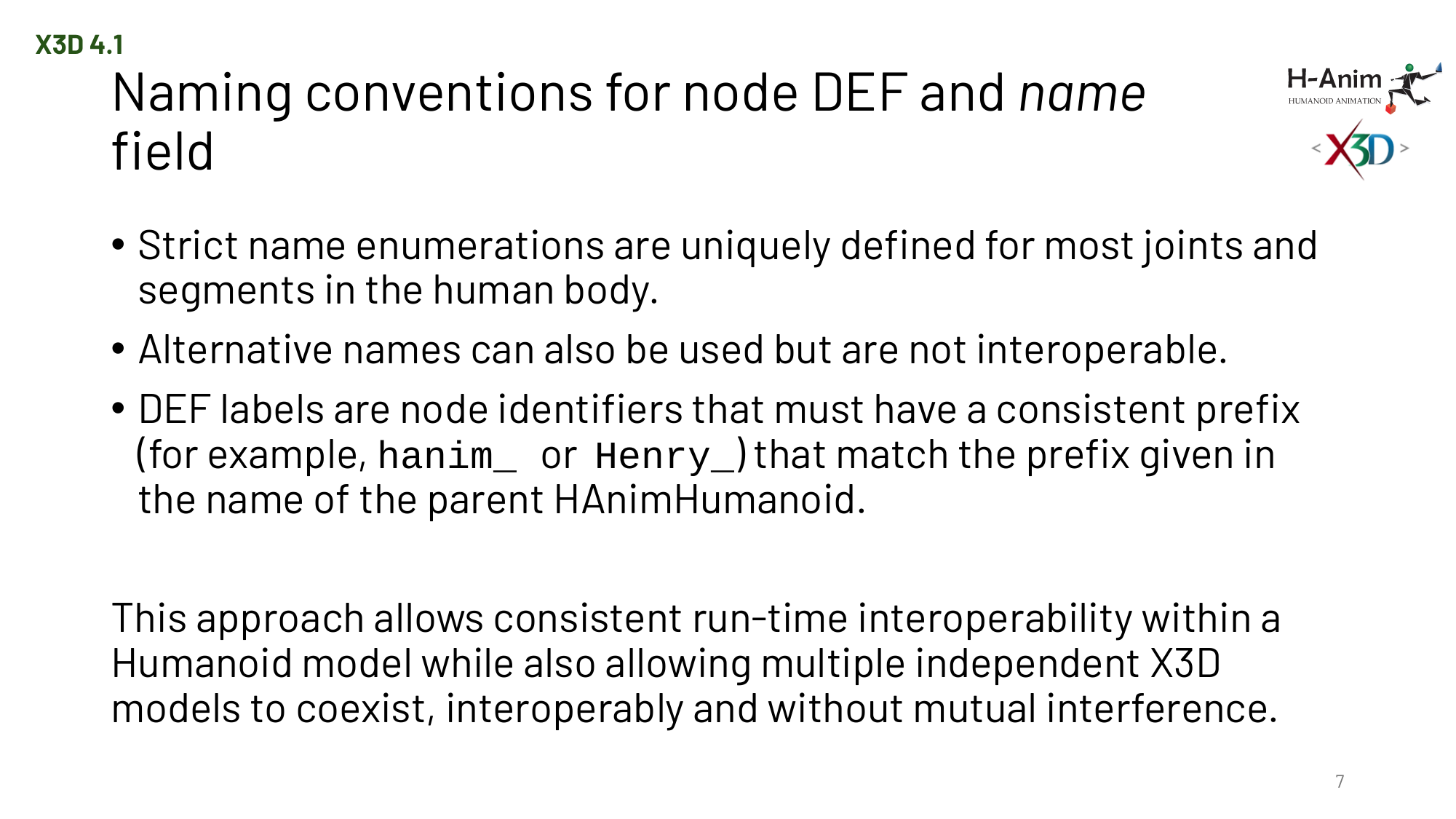

X3D 4.1
# Naming conventions for node DEF and name field
Strict name enumerations are uniquely defined for most joints and segments in the human body.
Alternative names can also be used but are not interoperable.
DEF labels are node identifiers that must have a consistent prefix (for example, hanim_ or  Henry_) that match the prefix given in the name of the parent HAnimHumanoid.

This approach allows consistent run-time interoperability within a Humanoid model while also allowing multiple independent X3D models to coexist, interoperably and without mutual interference.
7